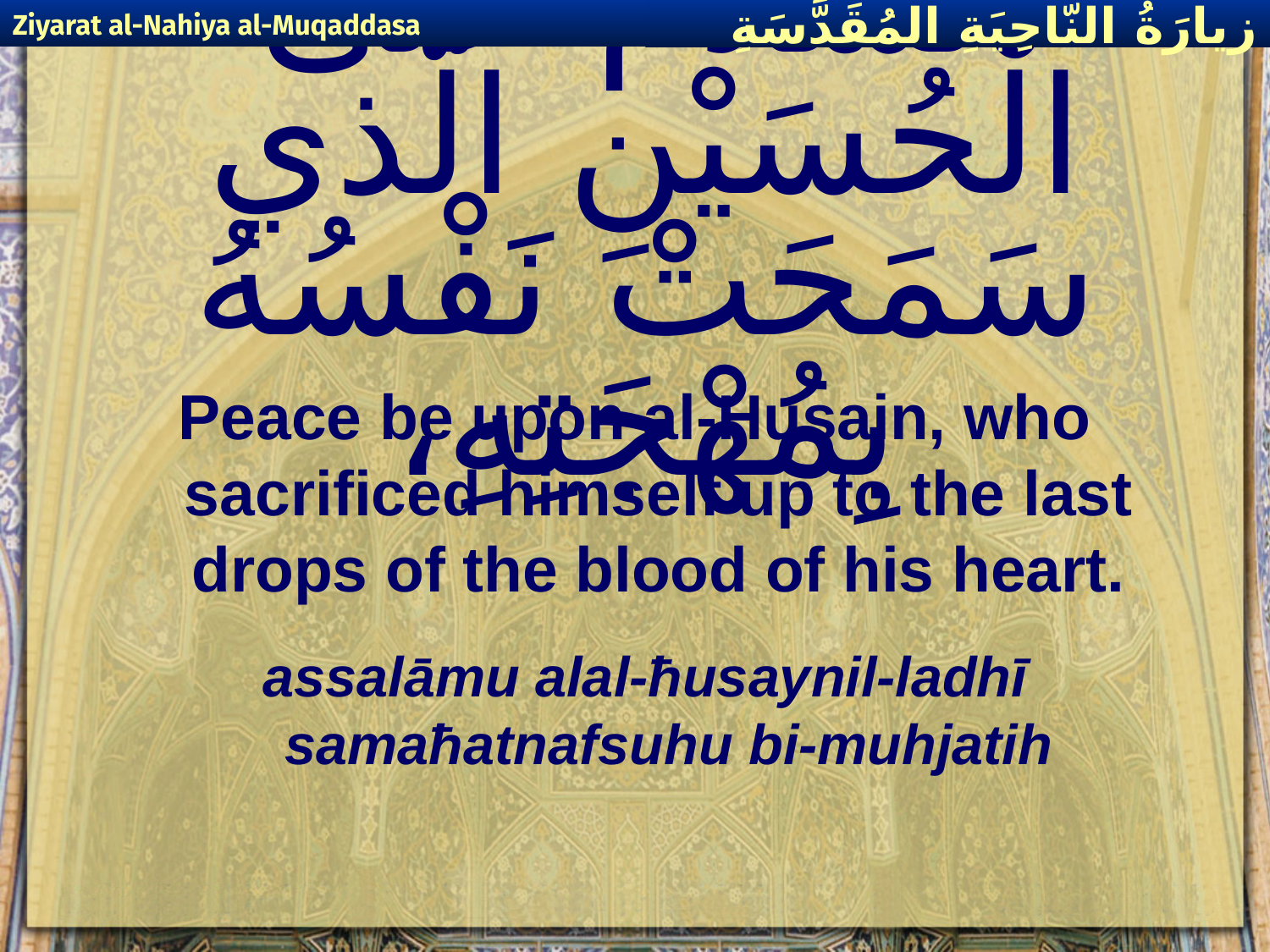

Ziyarat al-Nahiya al-Muqaddasa
زيارَةُ النّاحِيَةِ ال‍مُقَدَّسَةِ
# اَلسَّلامُ عَلَى الْحُسَيْنِ الَّذي سَمَحَتْ نَفْسُهُ بِمُهْجَتِهِ،
Peace be upon al-Husain, who sacrificed himself up to the last drops of the blood of his heart.
assalāmu alal-ħusaynil-ladhī samaħatnafsuhu bi-muhjatih